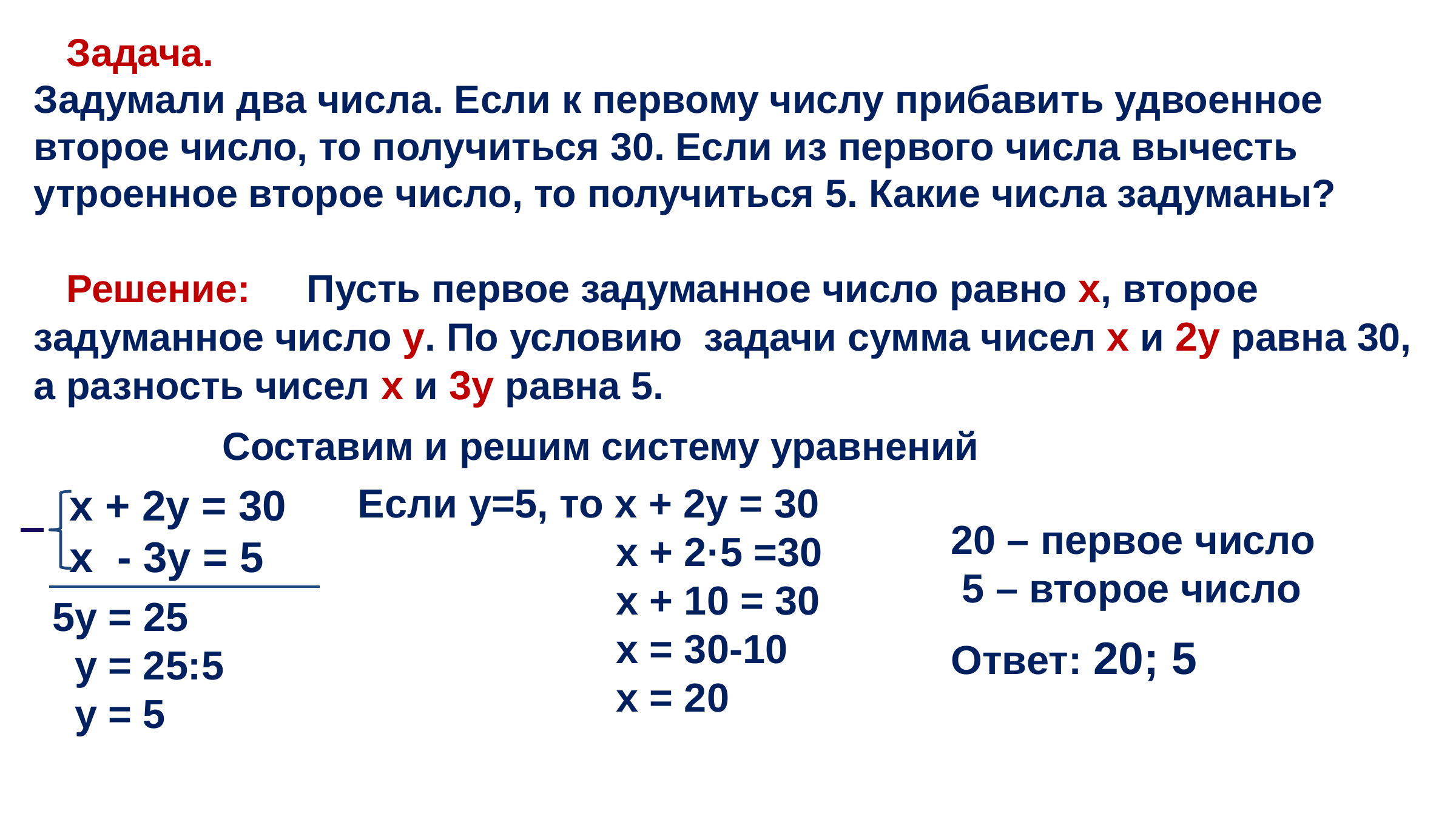

Задача.
Задумали два числа. Если к первому числу прибавить удвоенное второе число, то получиться 30. Если из первого числа вычесть утроенное второе число, то получиться 5. Какие числа задуманы?

   Решение:	Пусть первое задуманное число равно х, второе задуманное число у. По условию  задачи сумма чисел х и 2у равна 30, а разность чисел х и 3у равна 5.
 Составим и решим систему уравнений
х + 2у = 30
х  - 3у = 5
Если у=5, то х + 2у = 30
                       х + 2·5 =30
                       х + 10 = 30
                       х = 30-10
                       х = 20

20 – первое число
 5 – второе число
Ответ: 20; 5
5у = 25
  у = 25:5
  у = 5